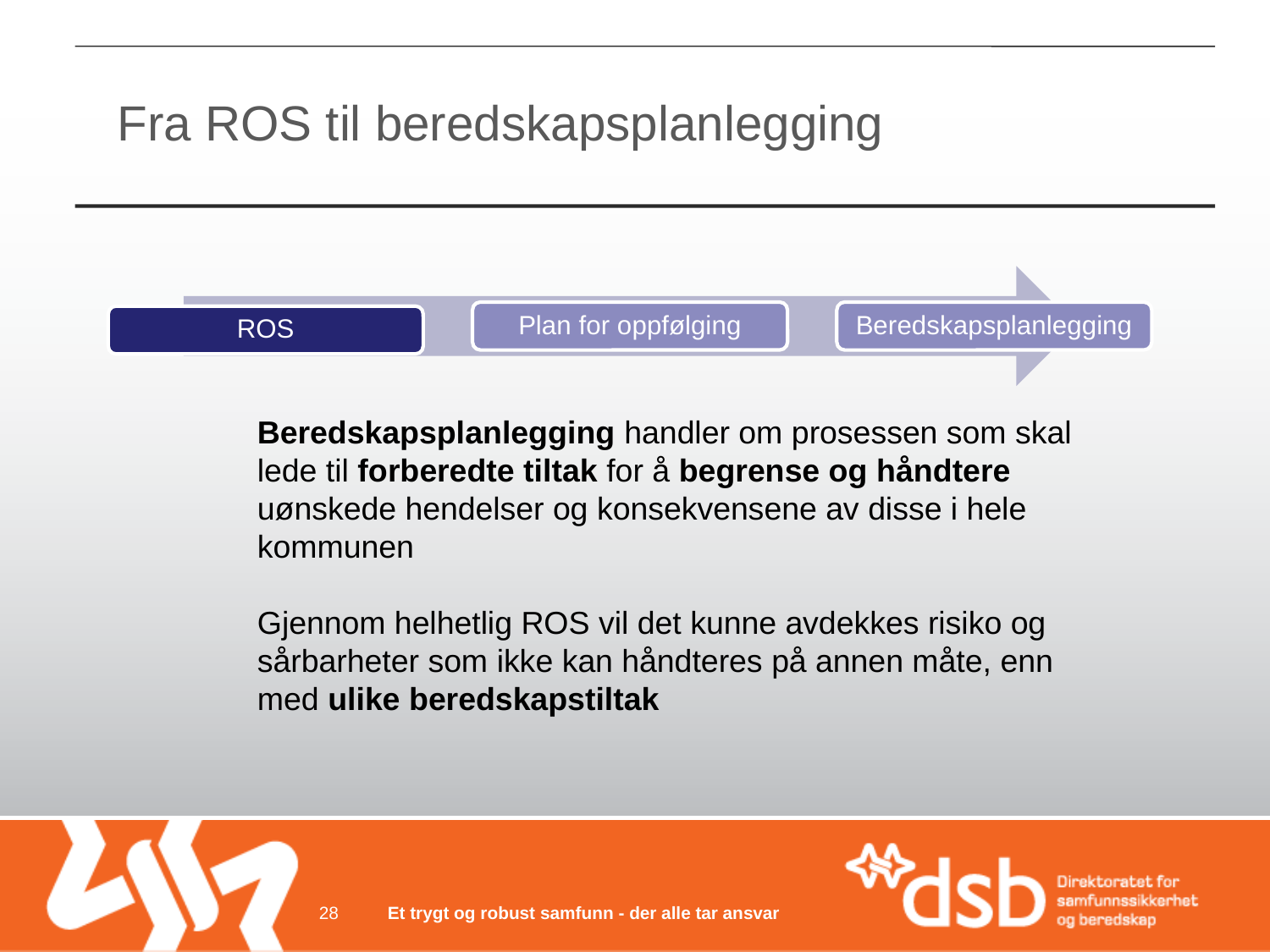

# Fra ROS til beredskapsplanlegging
ROS
Plan for oppfølging
Beredskapsplanlegging
Beredskapsplanlegging handler om prosessen som skal lede til forberedte tiltak for å begrense og håndtere uønskede hendelser og konsekvensene av disse i hele kommunen

Gjennom helhetlig ROS vil det kunne avdekkes risiko og sårbarheter som ikke kan håndteres på annen måte, enn med ulike beredskapstiltak

28
Et trygt og robust samfunn - der alle tar ansvar